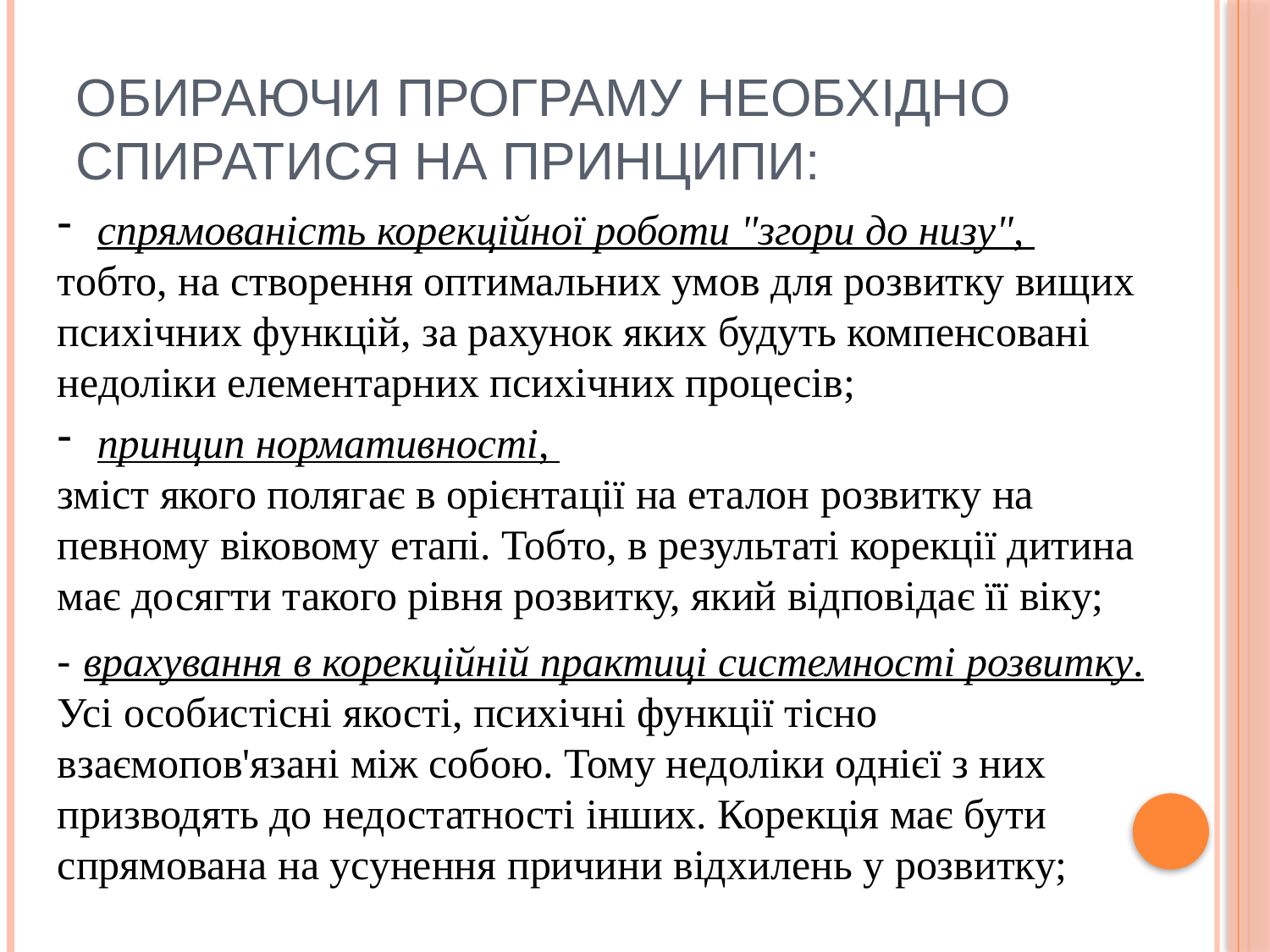

# Обираючи програму необхідно спиратися на принципи:
спрямованість корекційної роботи "згори до низу",
тобто, на створення оптимальних умов для розвитку вищих психічних функцій, за рахунок яких будуть компенсовані недоліки елементарних психічних процесів;

принцип нормативності,
зміст якого полягає в орієнтації на еталон розвитку на певному віковому етапі. Тобто, в результаті корекції дитина має досягти такого рівня розвитку, який відповідає її віку;

- врахування в корекційній практиці системності розвитку. Усі особистісні якості, психічні функції тісно взаємопов'язані між собою. Тому недоліки однієї з них призводять до недостатності інших. Корекція має бути спрямована на усунення причини відхилень у розвитку;